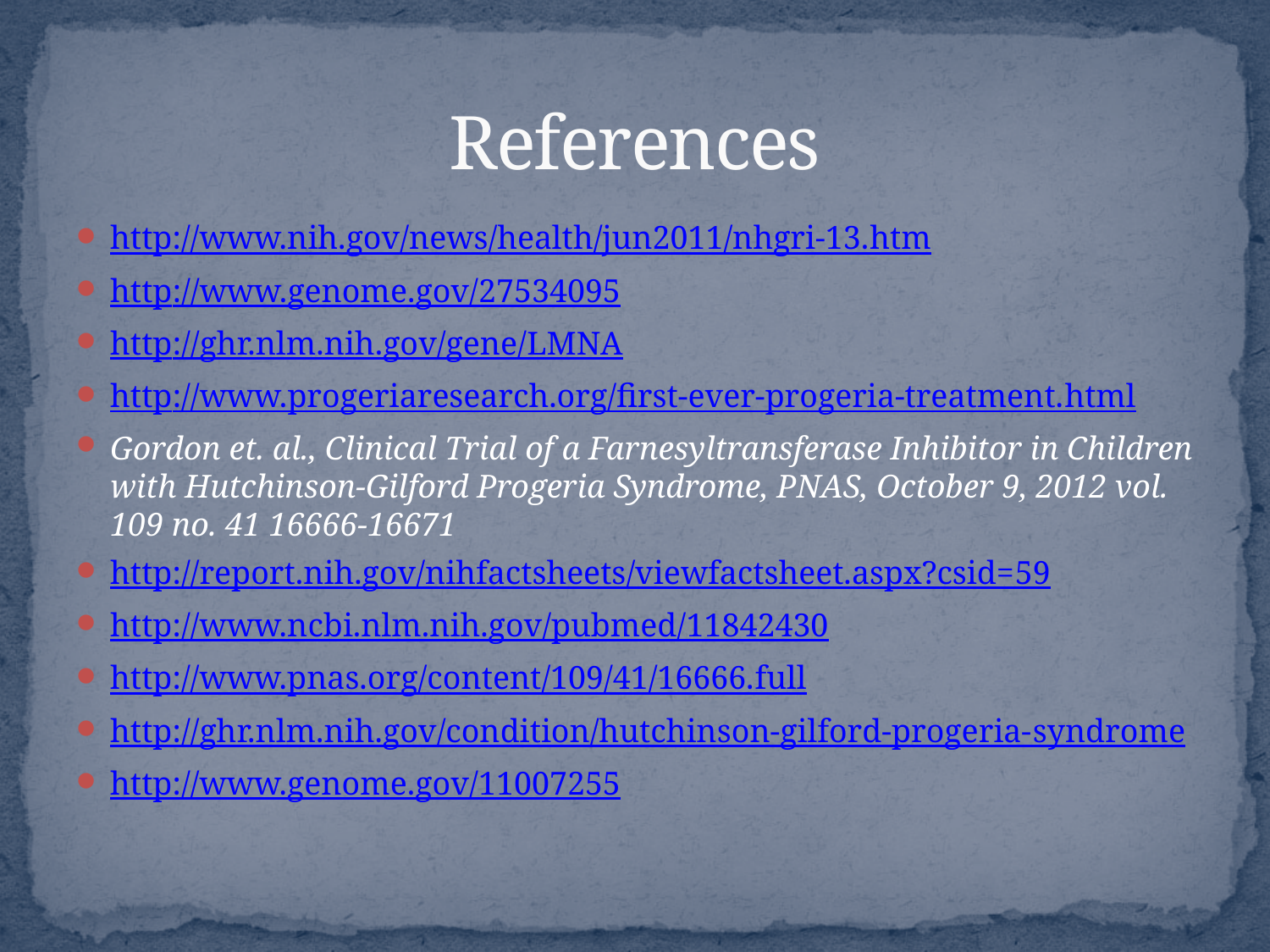

# References
http://www.nih.gov/news/health/jun2011/nhgri-13.htm
http://www.genome.gov/27534095
http://ghr.nlm.nih.gov/gene/LMNA
http://www.progeriaresearch.org/first-ever-progeria-treatment.html
Gordon et. al., Clinical Trial of a Farnesyltransferase Inhibitor in Children with Hutchinson-Gilford Progeria Syndrome, PNAS, October 9, 2012 vol. 109 no. 41 16666-16671
http://report.nih.gov/nihfactsheets/viewfactsheet.aspx?csid=59
http://www.ncbi.nlm.nih.gov/pubmed/11842430
http://www.pnas.org/content/109/41/16666.full
http://ghr.nlm.nih.gov/condition/hutchinson-gilford-progeria-syndrome
http://www.genome.gov/11007255